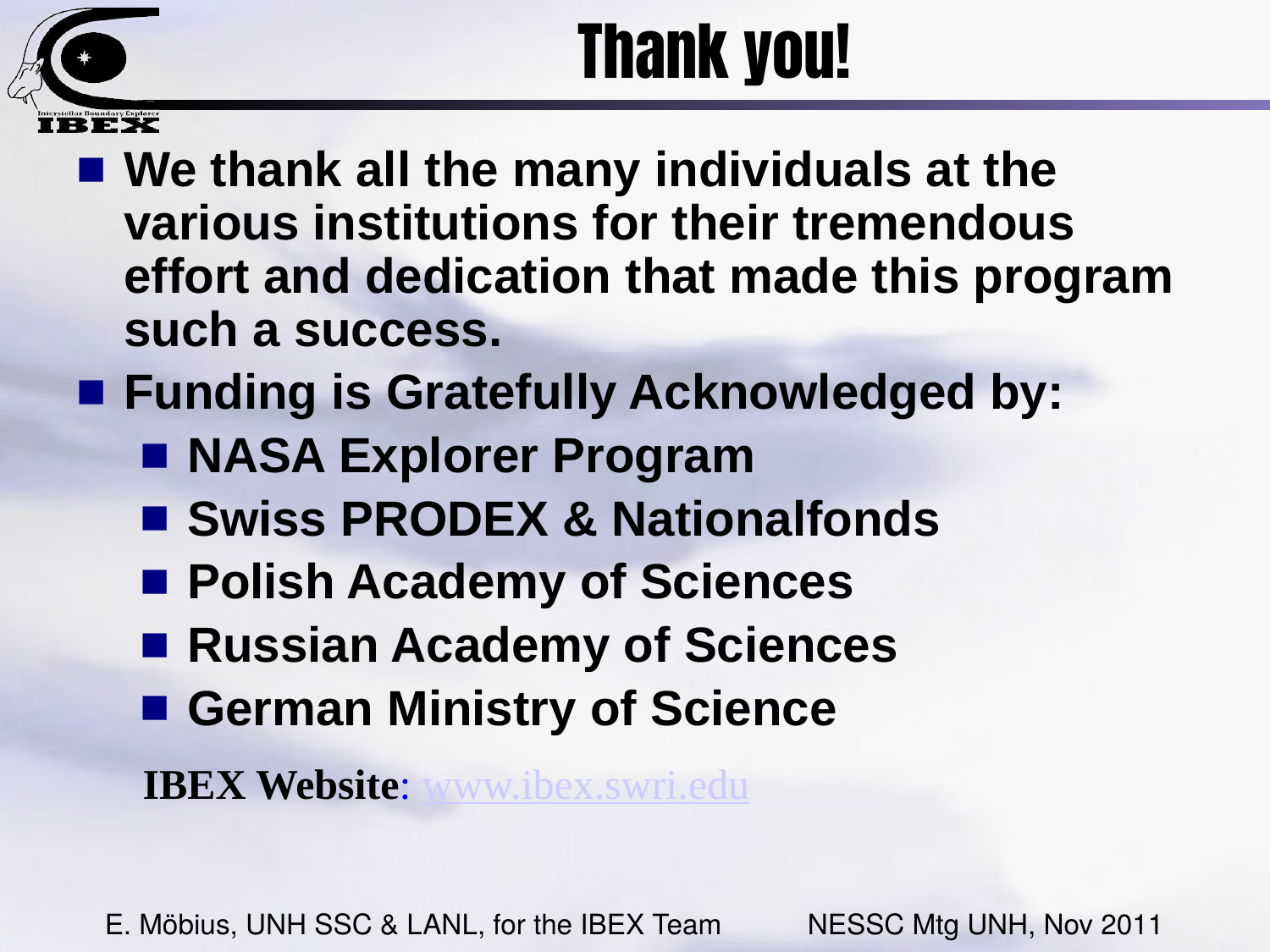

# Thank you!
We thank all the many individuals at the various institutions for their tremendous effort and dedication that made this program such a success.
Funding is Gratefully Acknowledged by:
NASA Explorer Program
Swiss PRODEX & Nationalfonds
Polish Academy of Sciences
Russian Academy of Sciences
German Ministry of Science

IBEX Website: www.ibex.swri.edu

E. Möbius, UNH SSC & LANL, for the IBEX Team           NESSC Mtg UNH, Nov 2011